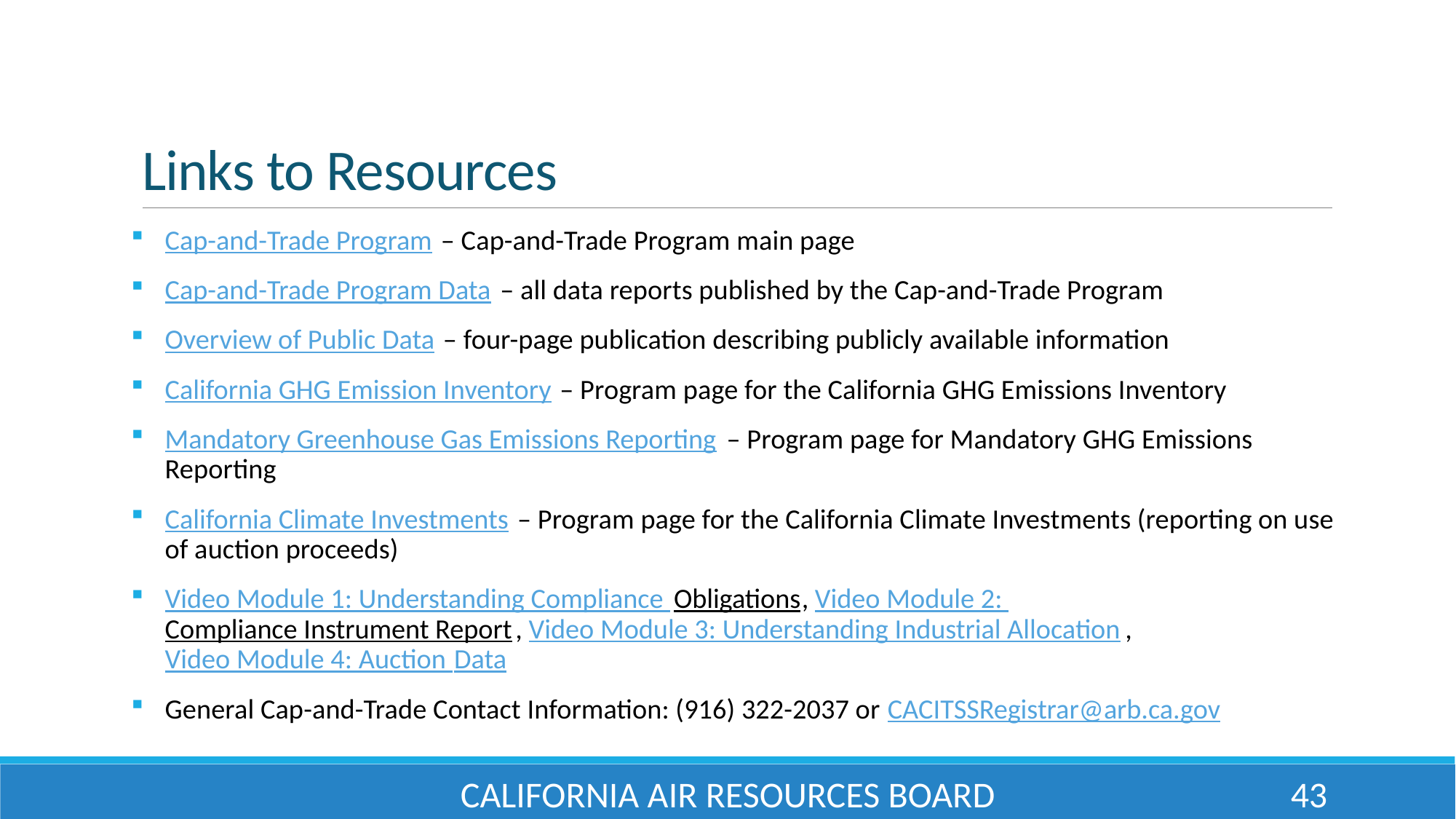

# Links to Resources
Cap-and-Trade Program – Cap-and-Trade Program main page
Cap-and-Trade Program Data – all data reports published by the Cap-and-Trade Program
Overview of Public Data – four-page publication describing publicly available information
California GHG Emission Inventory – Program page for the California GHG Emissions Inventory
Mandatory Greenhouse Gas Emissions Reporting – Program page for Mandatory GHG Emissions Reporting
California Climate Investments – Program page for the California Climate Investments (reporting on use of auction proceeds)
Video Module 1: Understanding Compliance Obligations, Video Module 2: Compliance Instrument Report, Video Module 3: Understanding Industrial Allocation, Video Module 4: Auction Data
General Cap-and-Trade Contact Information: (916) 322-2037 or CACITSSRegistrar@arb.ca.gov

California Air Resources Board
43